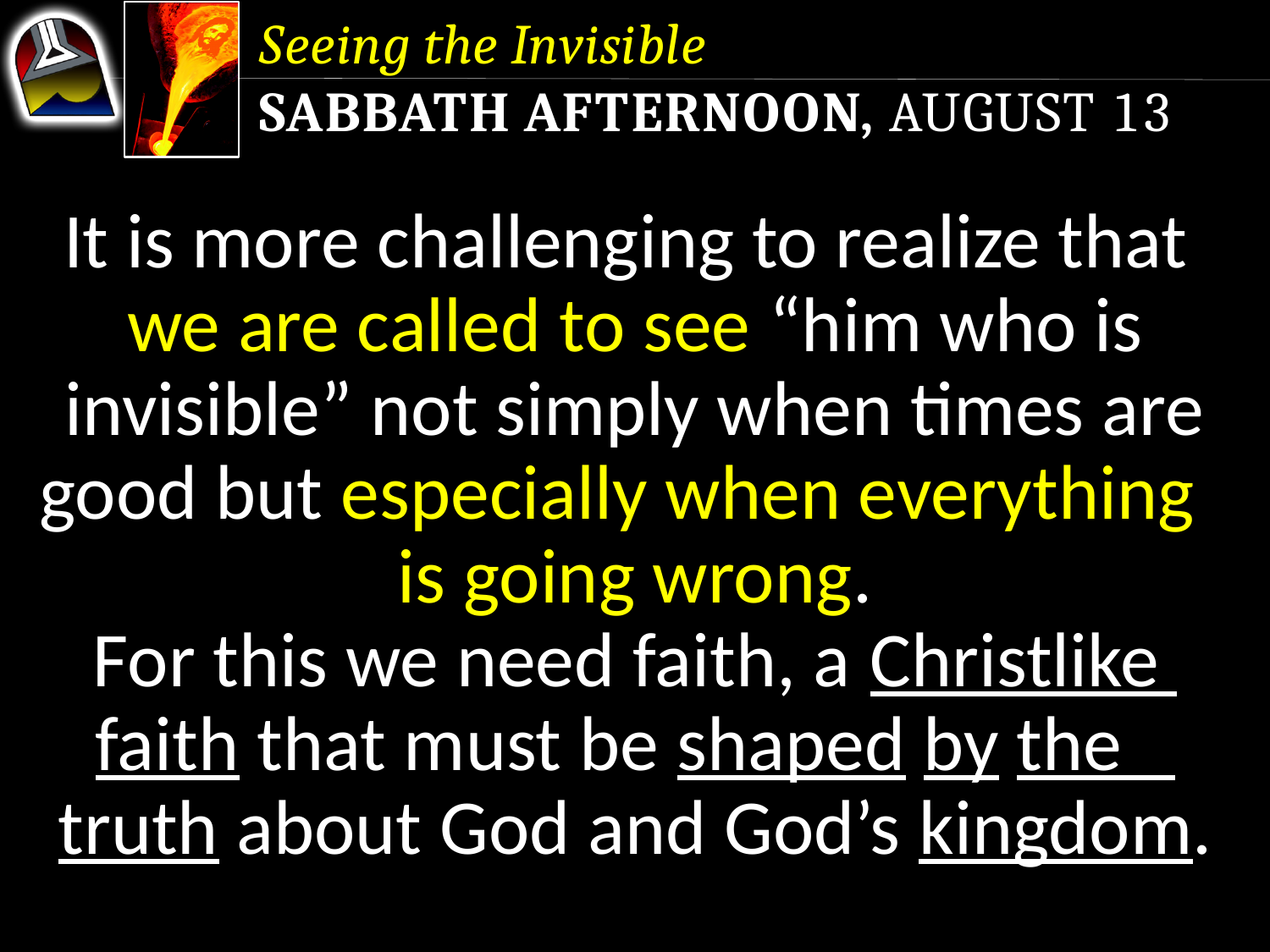

Seeing the Invisible
Sabbath Afternoon, August 13
It is more challenging to realize that  we are called to see “him who is invisible” not simply when times are good but especially when everything   is going wrong.
For this we need faith, a Christlike  faith that must be shaped by the    truth about God and God’s kingdom.